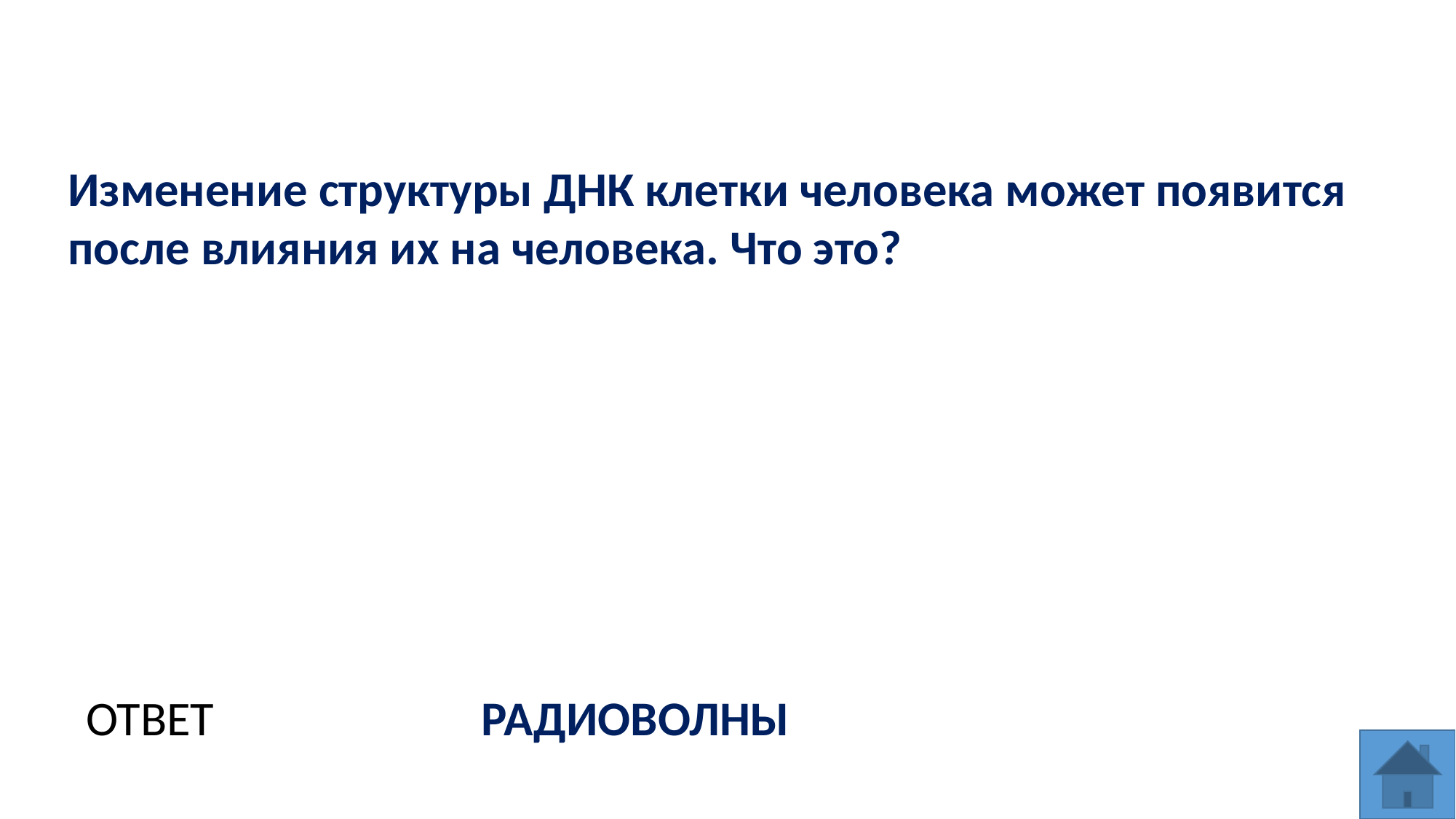

Изменение структуры ДНК клетки человека может появится после влияния их на человека. Что это?
РАДИОВОЛНЫ
ОТВЕТ